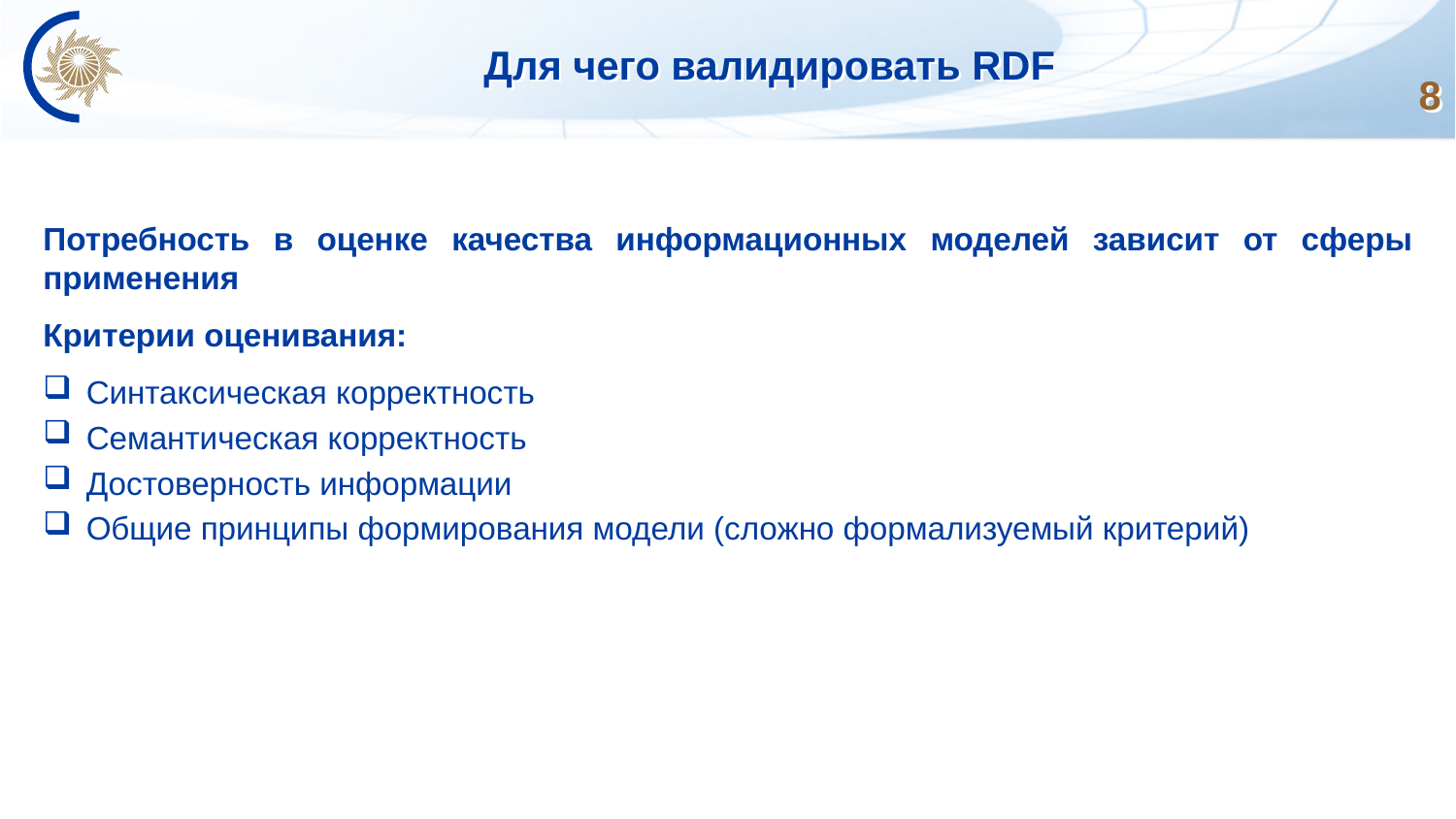

# Для чего валидировать RDF
8
Потребность в оценке качества информационных моделей зависит от сферы применения
Критерии оценивания:
Синтаксическая корректность
Семантическая корректность
Достоверность информации
Общие принципы формирования модели (сложно формализуемый критерий)